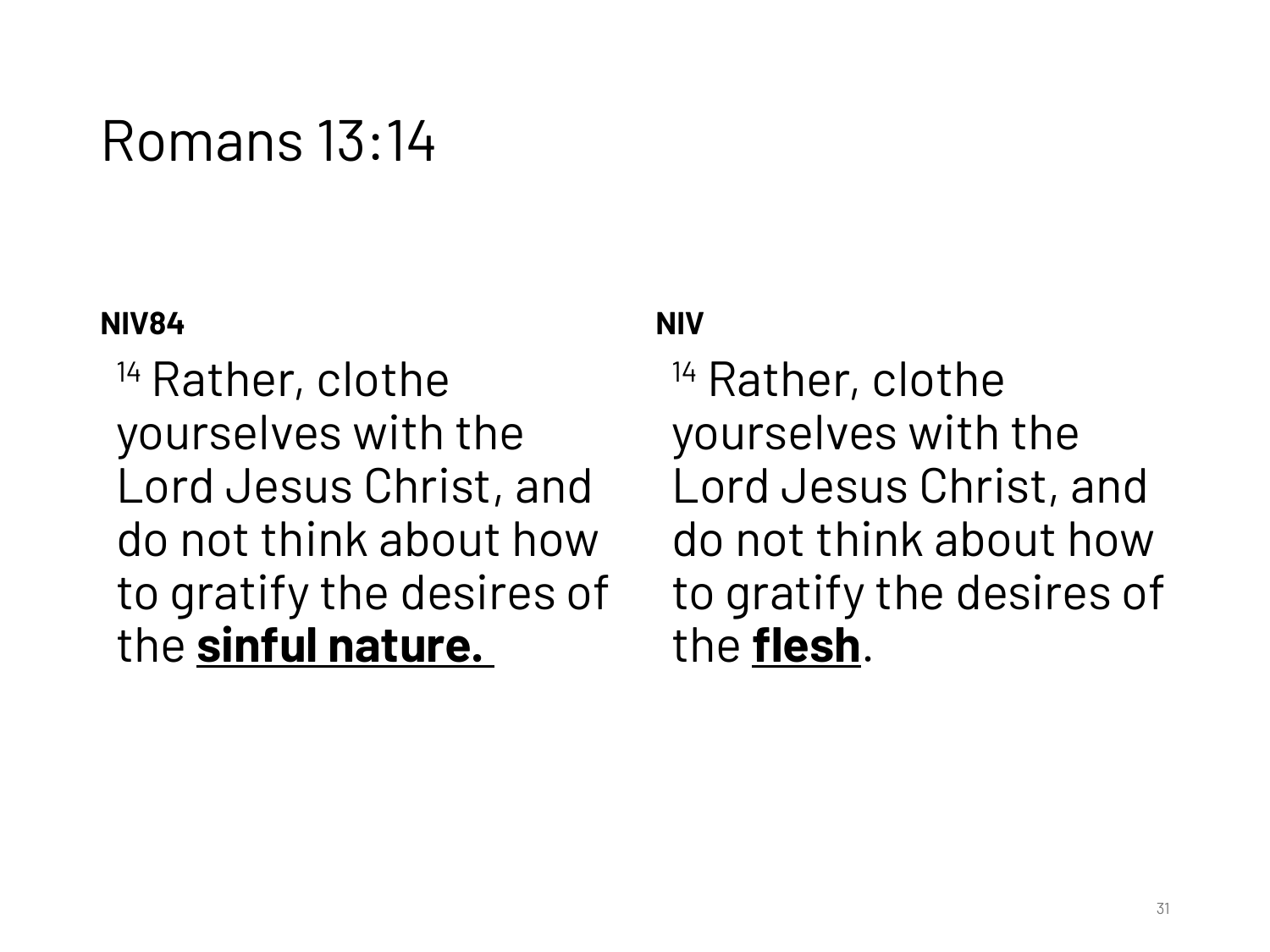

# Romans 13:14
NIV84
NIV
14 Rather, clothe yourselves with the Lord Jesus Christ, and do not think about how to gratify the desires of the sinful nature.

14 Rather, clothe yourselves with the Lord Jesus Christ, and do not think about how to gratify the desires of the flesh.

31